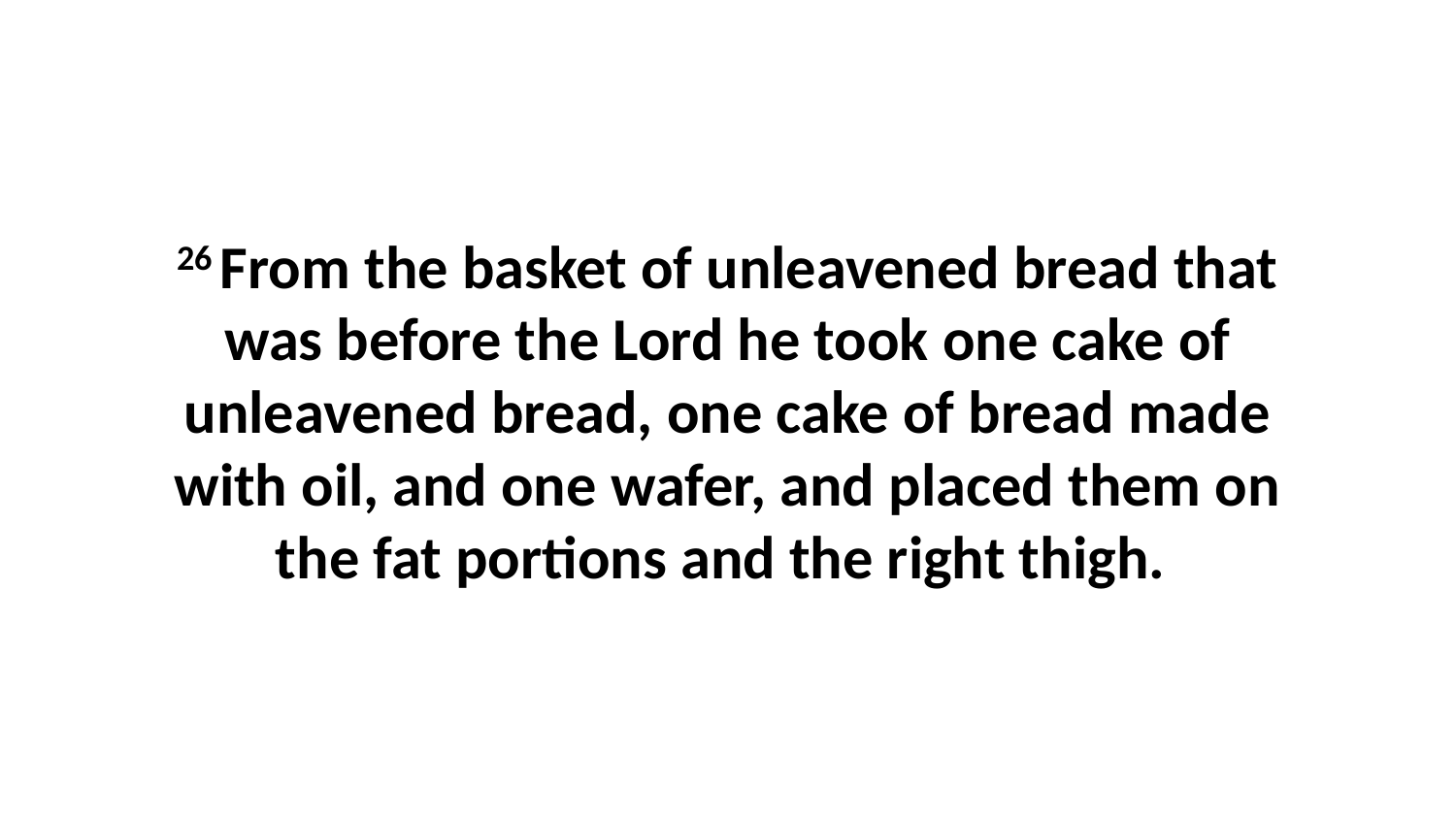

26 From the basket of unleavened bread that was before the Lord he took one cake of unleavened bread, one cake of bread made with oil, and one wafer, and placed them on the fat portions and the right thigh.